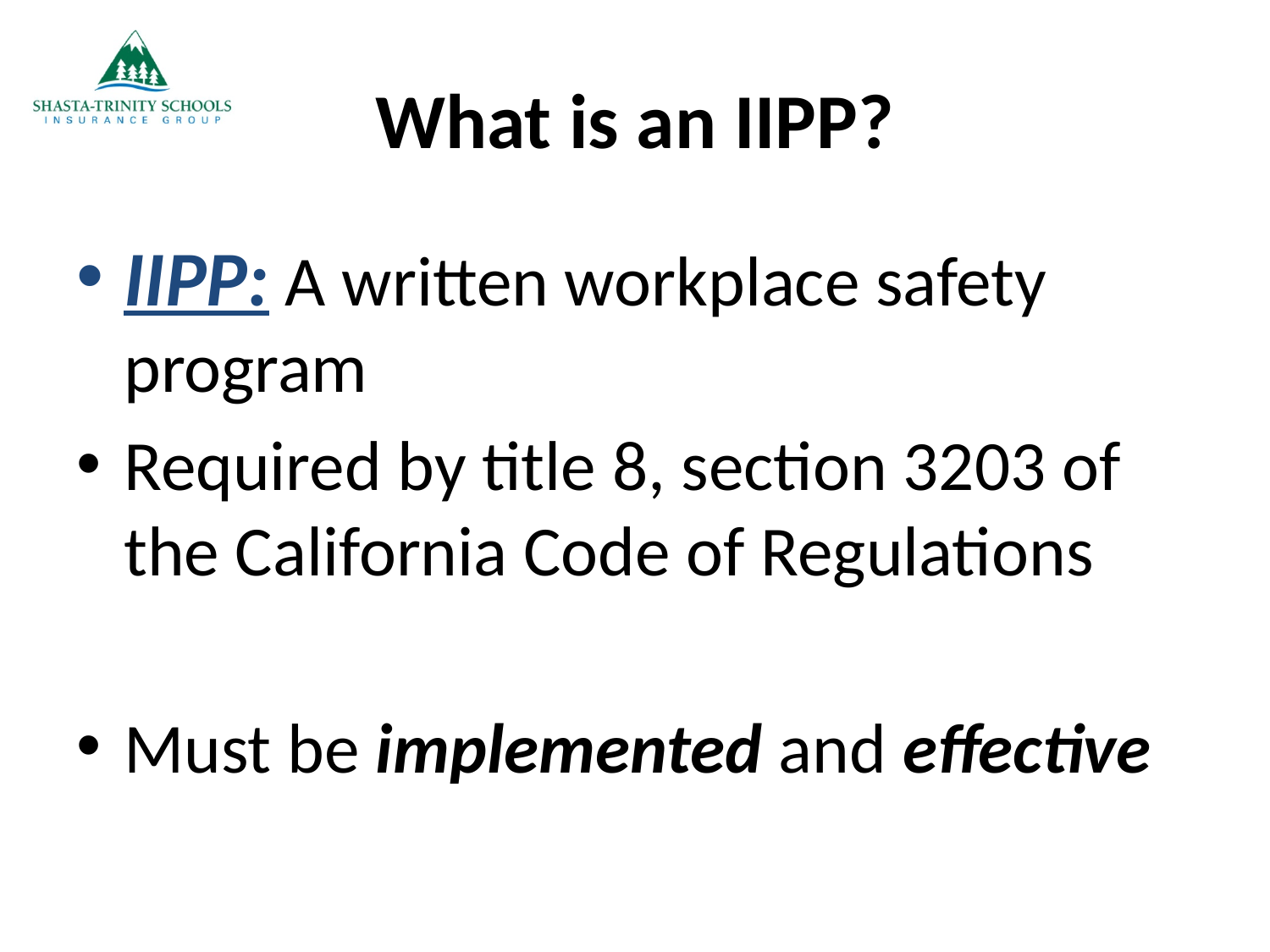

# What is an IIPP?
IIPP: A written workplace safety program
Required by title 8, section 3203 of the California Code of Regulations

Must be implemented and effective